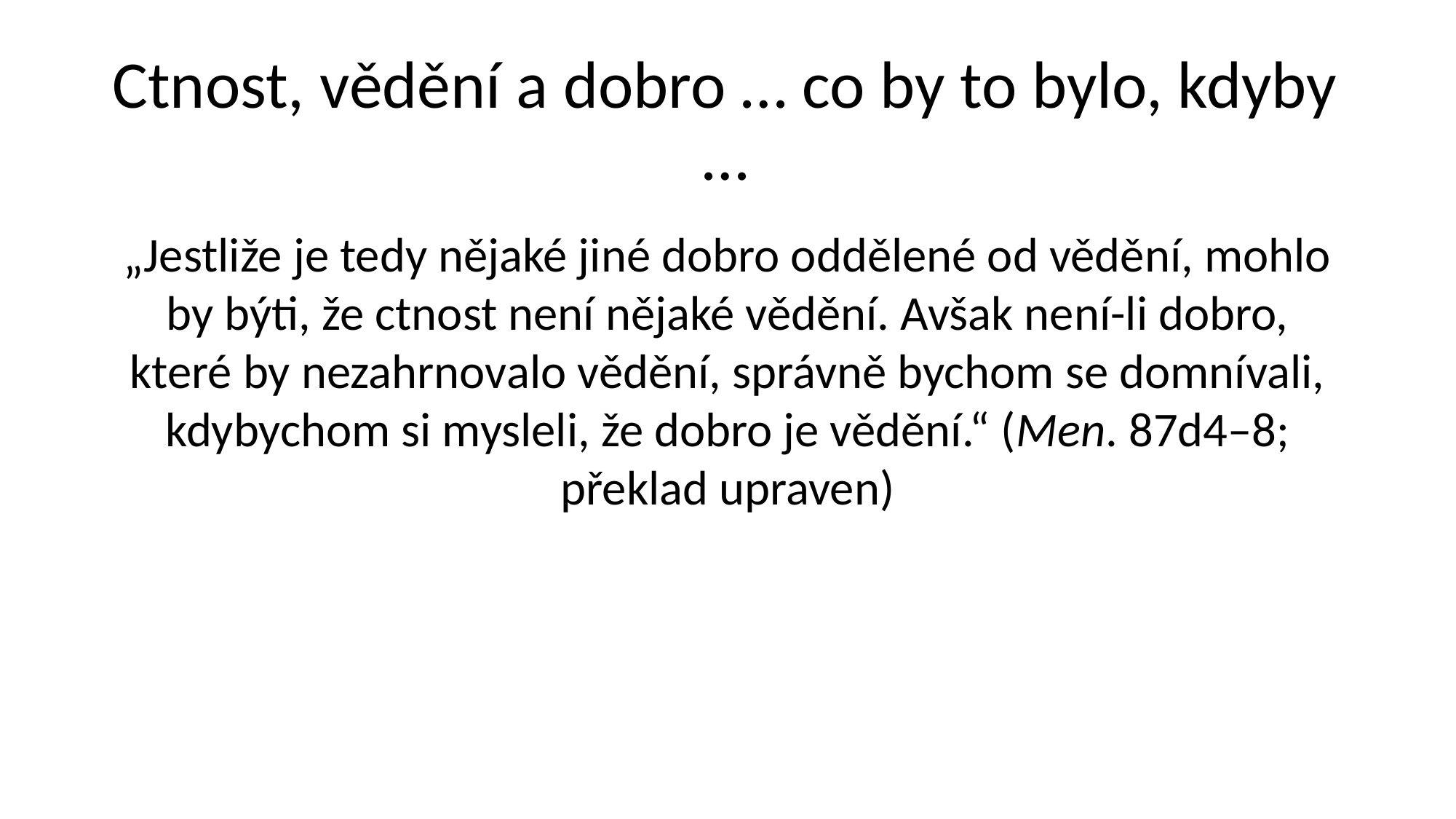

# Ctnost, vědění a dobro … co by to bylo, kdyby …
„Jestliže je tedy nějaké jiné dobro oddělené od vědění, mohlo by býti, že ctnost není nějaké vědění. Avšak není-li dobro, které by nezahrnovalo vědění, správně bychom se domnívali, kdybychom si mysleli, že dobro je vědění.“ (Men. 87d4–8; překlad upraven)